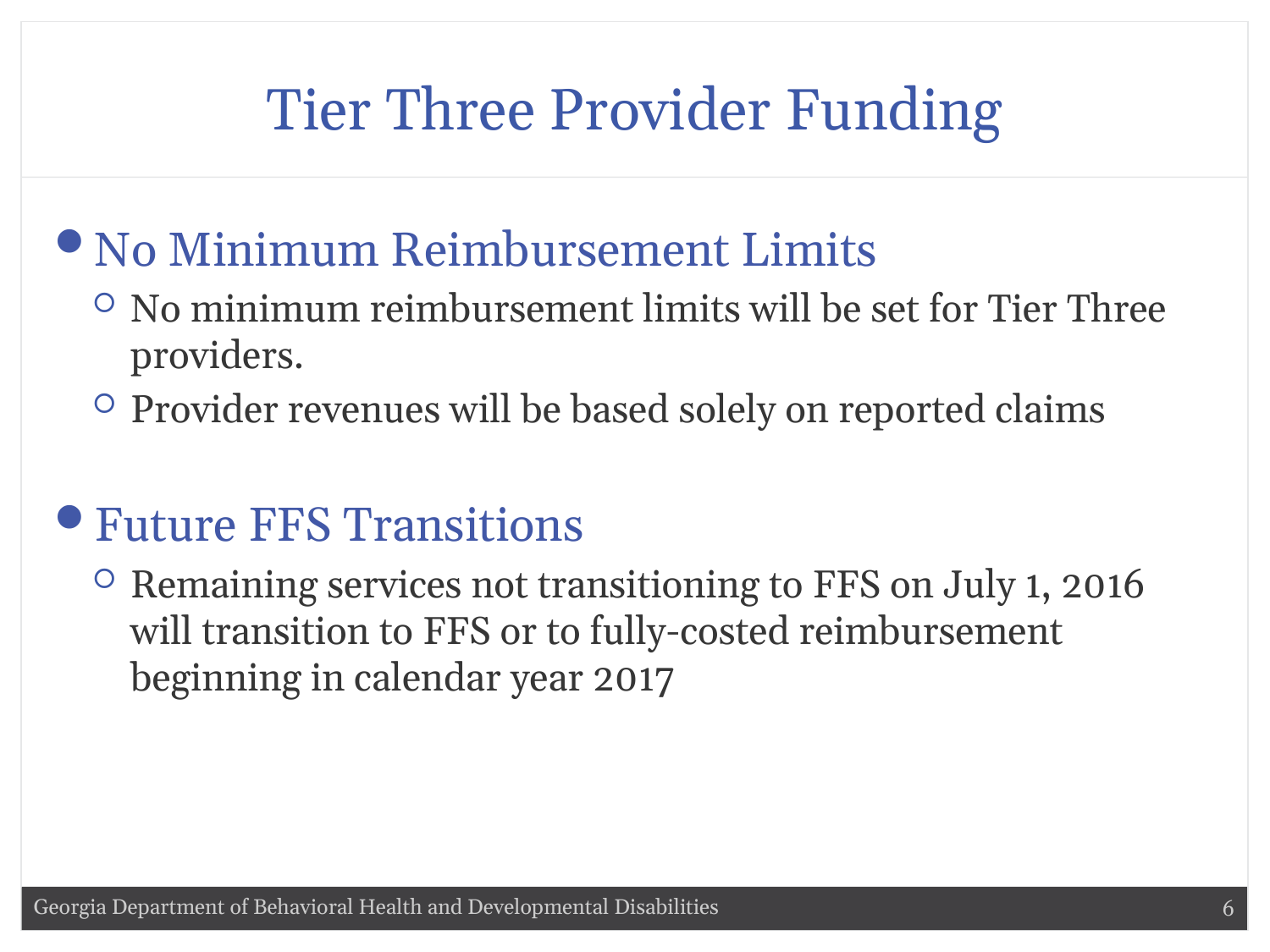

# Tier Three Provider Funding
No Minimum Reimbursement Limits
No minimum reimbursement limits will be set for Tier Three providers.
Provider revenues will be based solely on reported claims

Future FFS Transitions
Remaining services not transitioning to FFS on July 1, 2016 will transition to FFS or to fully-costed reimbursement beginning in calendar year 2017